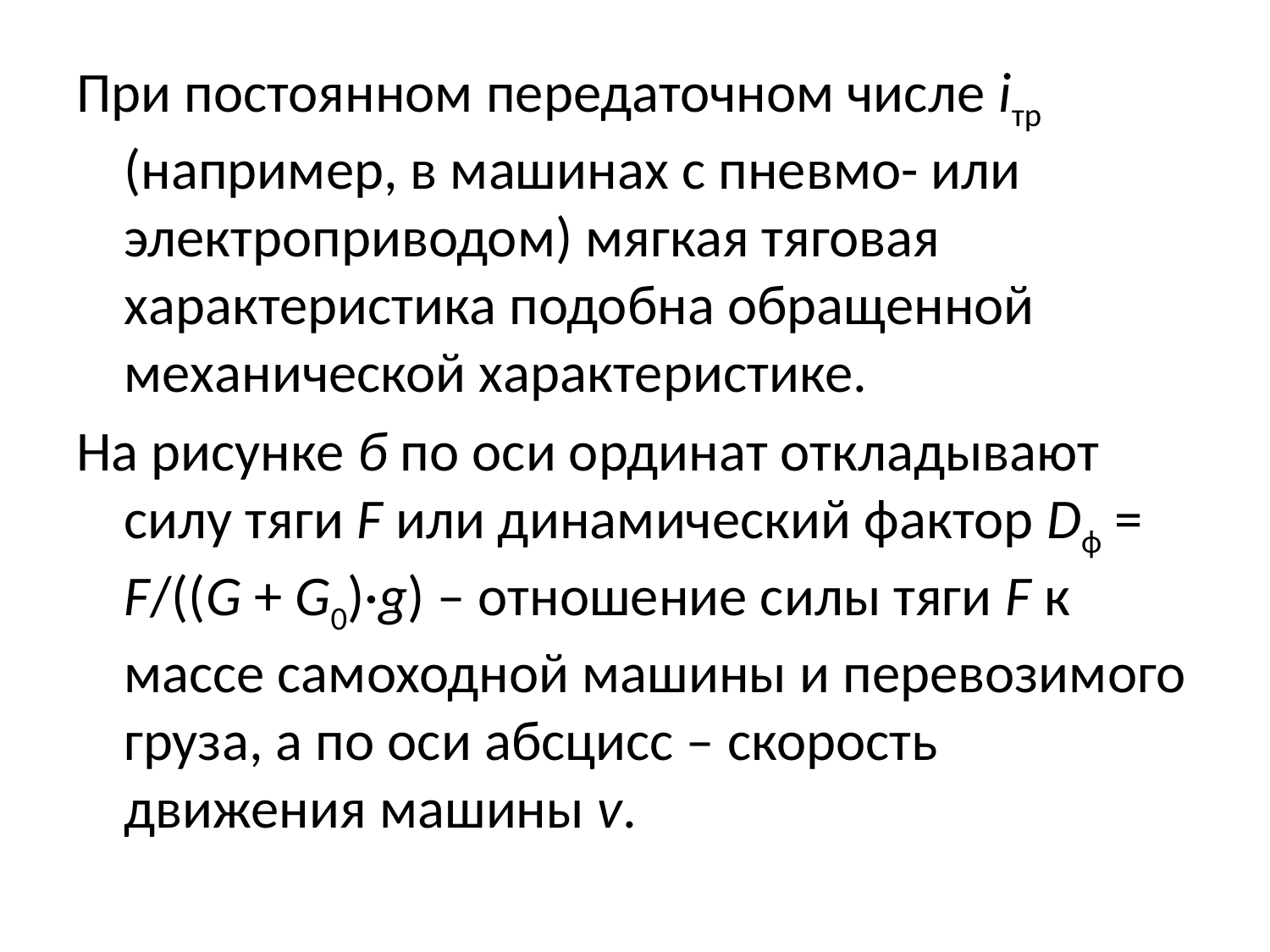

При постоянном передаточном числе iтр (например, в машинах с пневмо- или электроприводом) мягкая тяговая характеристика подобна обращенной механической характеристике.
На рисунке б по оси ординат откладывают силу тяги F или динамический фактор Dф = F/((G + G0)·g) – отношение силы тяги F к массе самоходной машины и перевозимого груза, а по оси абсцисс – скорость движения машины v.